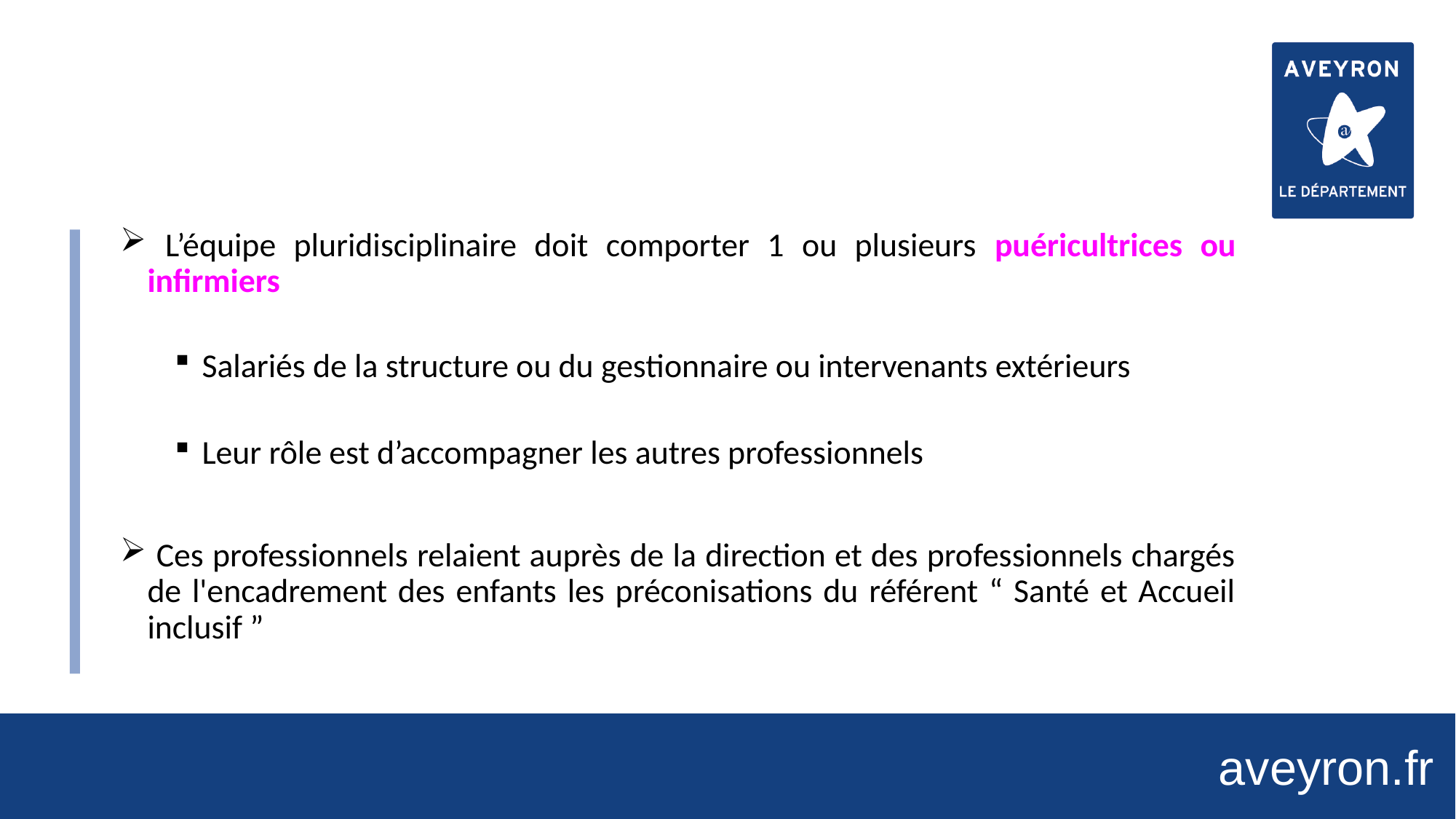

52
 L’équipe pluridisciplinaire doit comporter 1 ou plusieurs puéricultrices ou infirmiers

Salariés de la structure ou du gestionnaire ou intervenants extérieurs

Leur rôle est d’accompagner les autres professionnels

 Ces professionnels relaient auprès de la direction et des professionnels chargés de l'encadrement des enfants les préconisations du référent “ Santé et Accueil inclusif ”